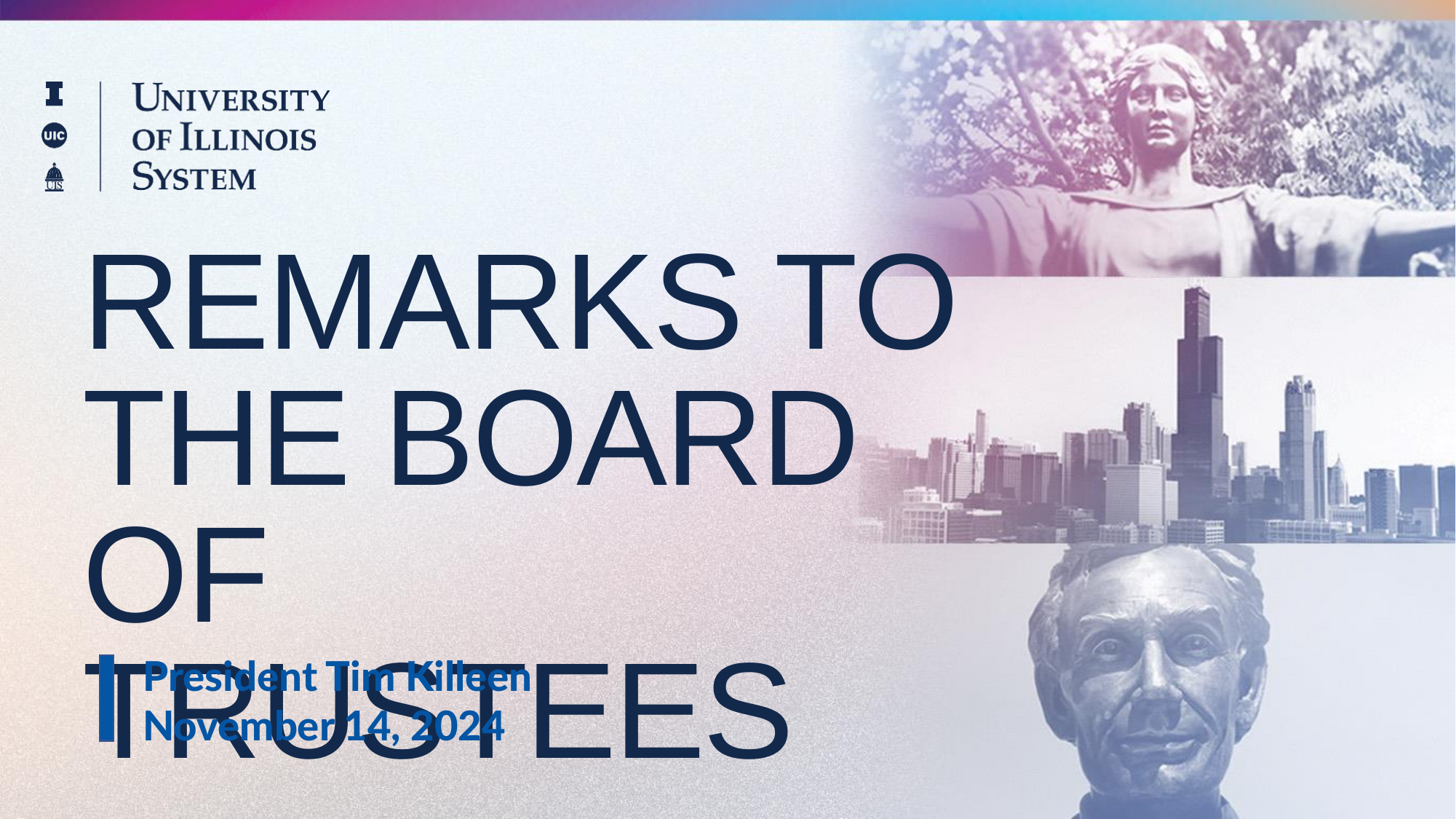

Introduction
REMARKS TO THE BOARD OF TRUSTEES
President Tim Killeen
November 14, 2024